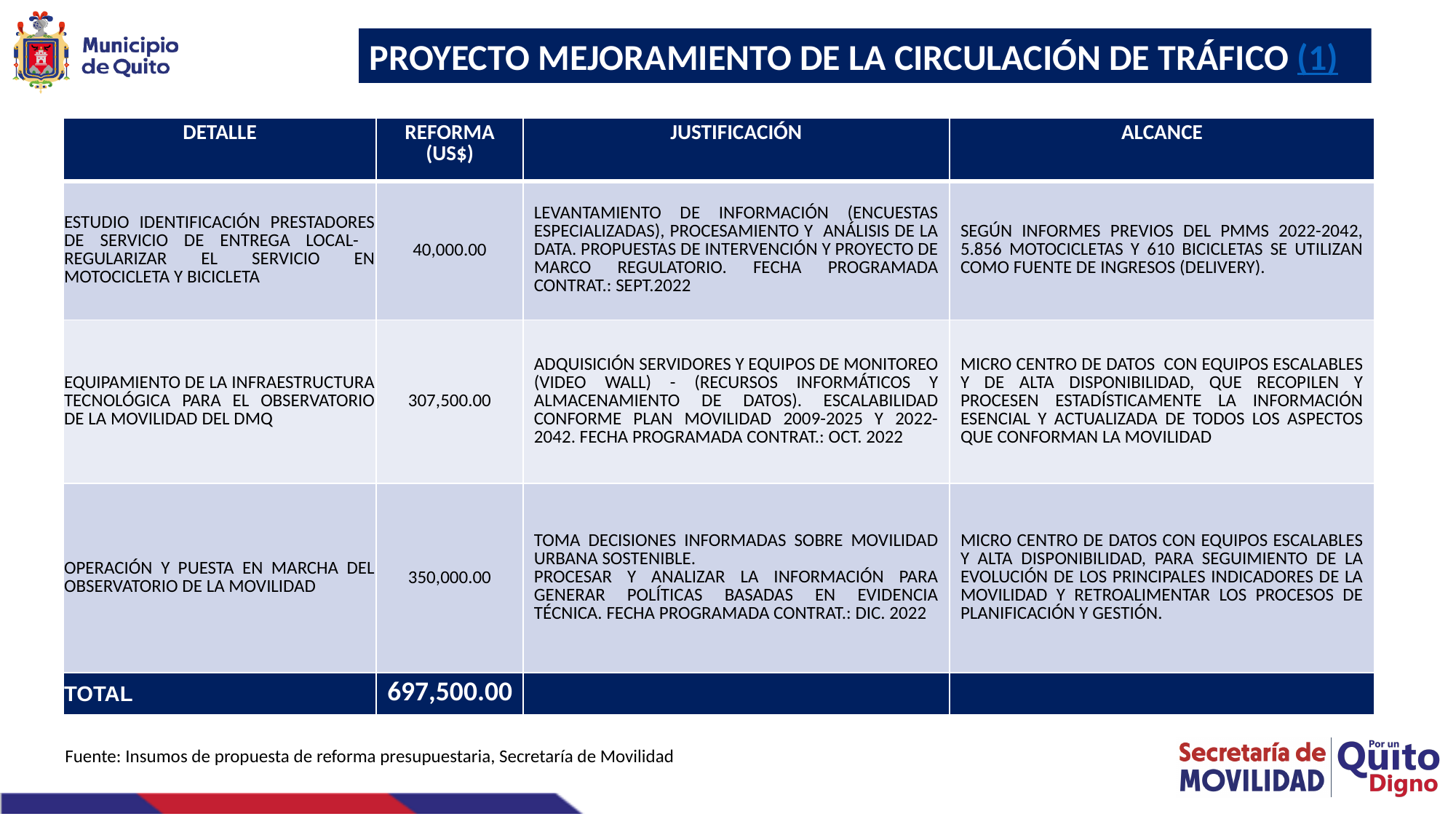

PROYECTO MEJORAMIENTO DE LA CIRCULACIÓN DE TRÁFICO (1)
| DETALLE | REFORMA (US$) | JUSTIFICACIÓN | ALCANCE |
| --- | --- | --- | --- |
| ESTUDIO IDENTIFICACIÓN PRESTADORES DE SERVICIO DE ENTREGA LOCAL- REGULARIZAR EL SERVICIO EN MOTOCICLETA Y BICICLETA | 40,000.00 | LEVANTAMIENTO DE INFORMACIÓN (ENCUESTAS ESPECIALIZADAS), PROCESAMIENTO Y ANÁLISIS DE LA DATA. PROPUESTAS DE INTERVENCIÓN Y PROYECTO DE MARCO REGULATORIO. FECHA PROGRAMADA CONTRAT.: SEPT.2022 | SEGÚN INFORMES PREVIOS DEL PMMS 2022-2042, 5.856 MOTOCICLETAS Y 610 BICICLETAS SE UTILIZAN COMO FUENTE DE INGRESOS (DELIVERY). |
| EQUIPAMIENTO DE LA INFRAESTRUCTURA TECNOLÓGICA PARA EL OBSERVATORIO DE LA MOVILIDAD DEL DMQ | 307,500.00 | ADQUISICIÓN SERVIDORES Y EQUIPOS DE MONITOREO (VIDEO WALL) - (RECURSOS INFORMÁTICOS Y ALMACENAMIENTO DE DATOS). ESCALABILIDAD CONFORME PLAN MOVILIDAD 2009-2025 Y 2022-2042. FECHA PROGRAMADA CONTRAT.: OCT. 2022 | MICRO CENTRO DE DATOS CON EQUIPOS ESCALABLES Y DE ALTA DISPONIBILIDAD, QUE RECOPILEN Y PROCESEN ESTADÍSTICAMENTE LA INFORMACIÓN ESENCIAL Y ACTUALIZADA DE TODOS LOS ASPECTOS QUE CONFORMAN LA MOVILIDAD |
| OPERACIÓN Y PUESTA EN MARCHA DEL OBSERVATORIO DE LA MOVILIDAD | 350,000.00 | TOMA DECISIONES INFORMADAS SOBRE MOVILIDAD URBANA SOSTENIBLE. PROCESAR Y ANALIZAR LA INFORMACIÓN PARA GENERAR POLÍTICAS BASADAS EN EVIDENCIA TÉCNICA. FECHA PROGRAMADA CONTRAT.: DIC. 2022 | MICRO CENTRO DE DATOS CON EQUIPOS ESCALABLES Y ALTA DISPONIBILIDAD, PARA SEGUIMIENTO DE LA EVOLUCIÓN DE LOS PRINCIPALES INDICADORES DE LA MOVILIDAD Y RETROALIMENTAR LOS PROCESOS DE PLANIFICACIÓN Y GESTIÓN. |
| TOTAL | 697,500.00 |  |  |
Fuente: Insumos de propuesta de reforma presupuestaria, Secretaría de Movilidad